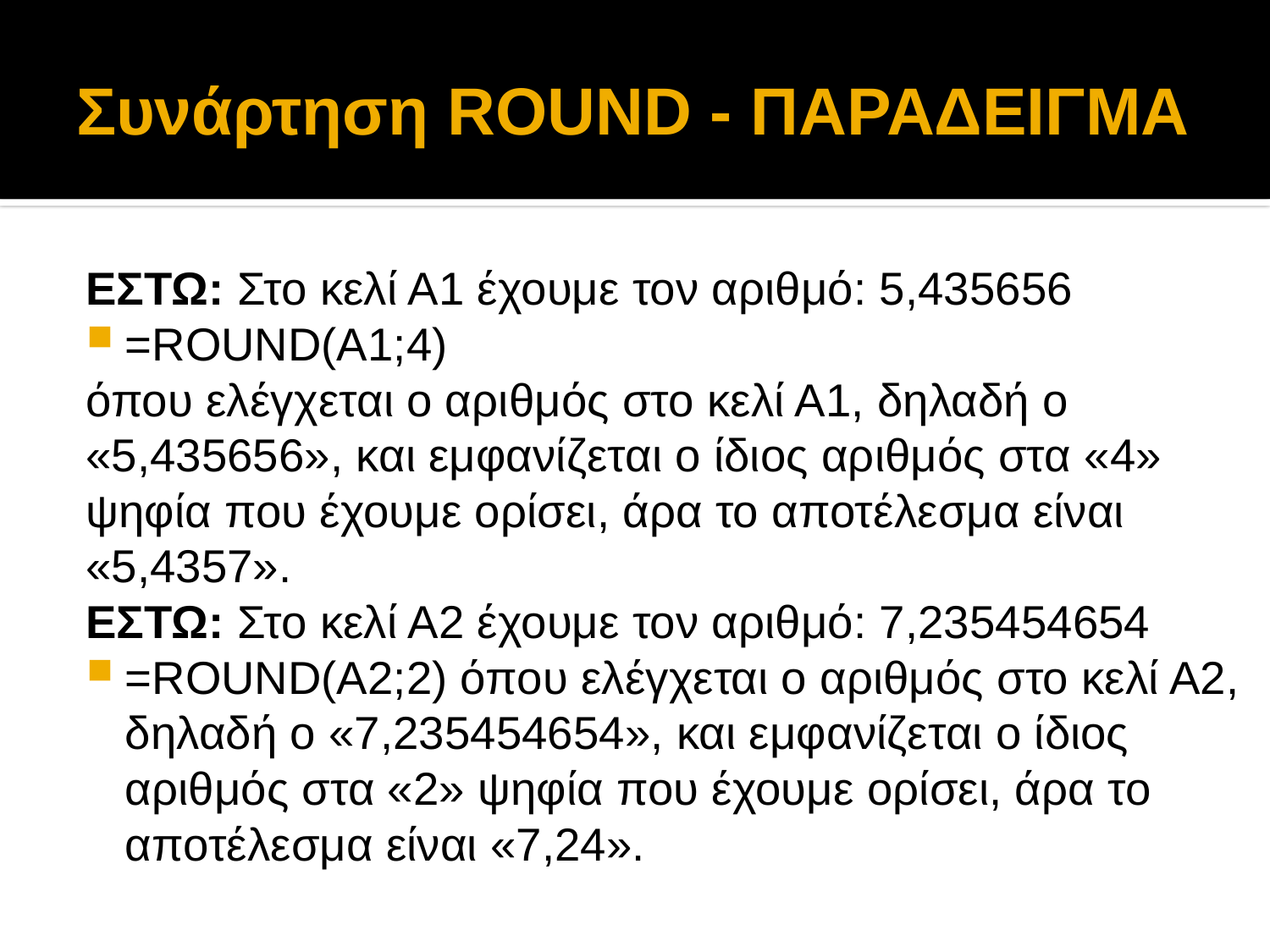

# Συνάρτηση ROUND - ΠΑΡΑΔΕΙΓΜΑ
ΕΣΤΩ: Στο κελί Α1 έχουμε τον αριθμό: 5,435656
=ROUND(A1;4)
όπου ελέγχεται ο αριθμός στο κελί Α1, δηλαδή ο «5,435656», και εμφανίζεται ο ίδιος αριθμός στα «4» ψηφία που έχουμε ορίσει, άρα το αποτέλεσμα είναι «5,4357».
ΕΣΤΩ: Στο κελί Α2 έχουμε τον αριθμό: 7,235454654
=ROUND(A2;2) όπου ελέγχεται ο αριθμός στο κελί Α2, δηλαδή ο «7,235454654», και εμφανίζεται ο ίδιος αριθμός στα «2» ψηφία που έχουμε ορίσει, άρα το αποτέλεσμα είναι «7,24».